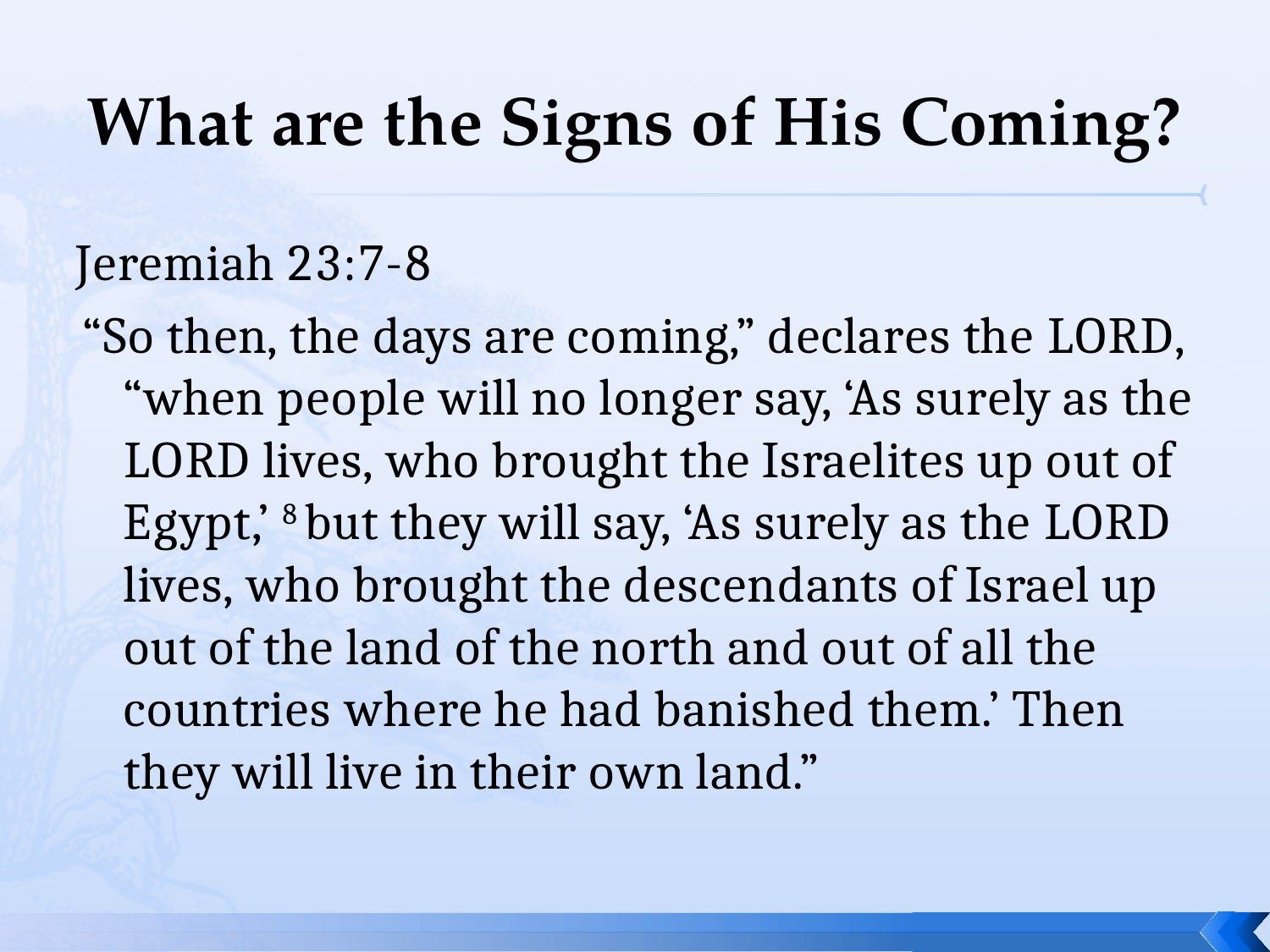

# What are the Signs of His Coming?
Jeremiah 23:7-8
 “So then, the days are coming,” declares the Lord, “when people will no longer say, ‘As surely as the Lord lives, who brought the Israelites up out of Egypt,’ 8 but they will say, ‘As surely as the Lord lives, who brought the descendants of Israel up out of the land of the north and out of all the countries where he had banished them.’ Then they will live in their own land.”